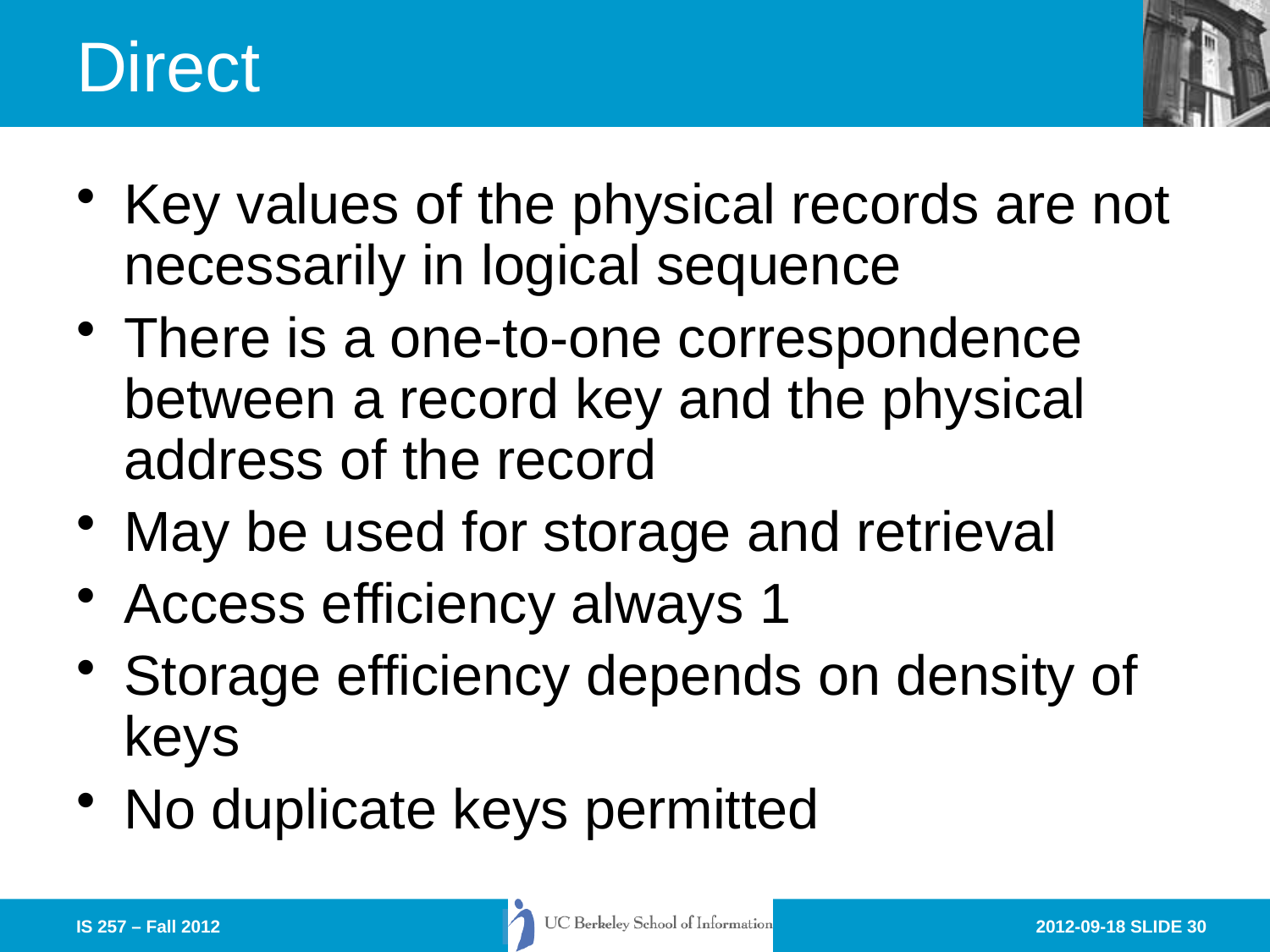

# Direct
Key values of the physical records are not necessarily in logical sequence
There is a one-to-one correspondence between a record key and the physical address of the record
May be used for storage and retrieval
Access efficiency always 1
Storage efficiency depends on density of keys
No duplicate keys permitted
IS 257 – Fall 2012